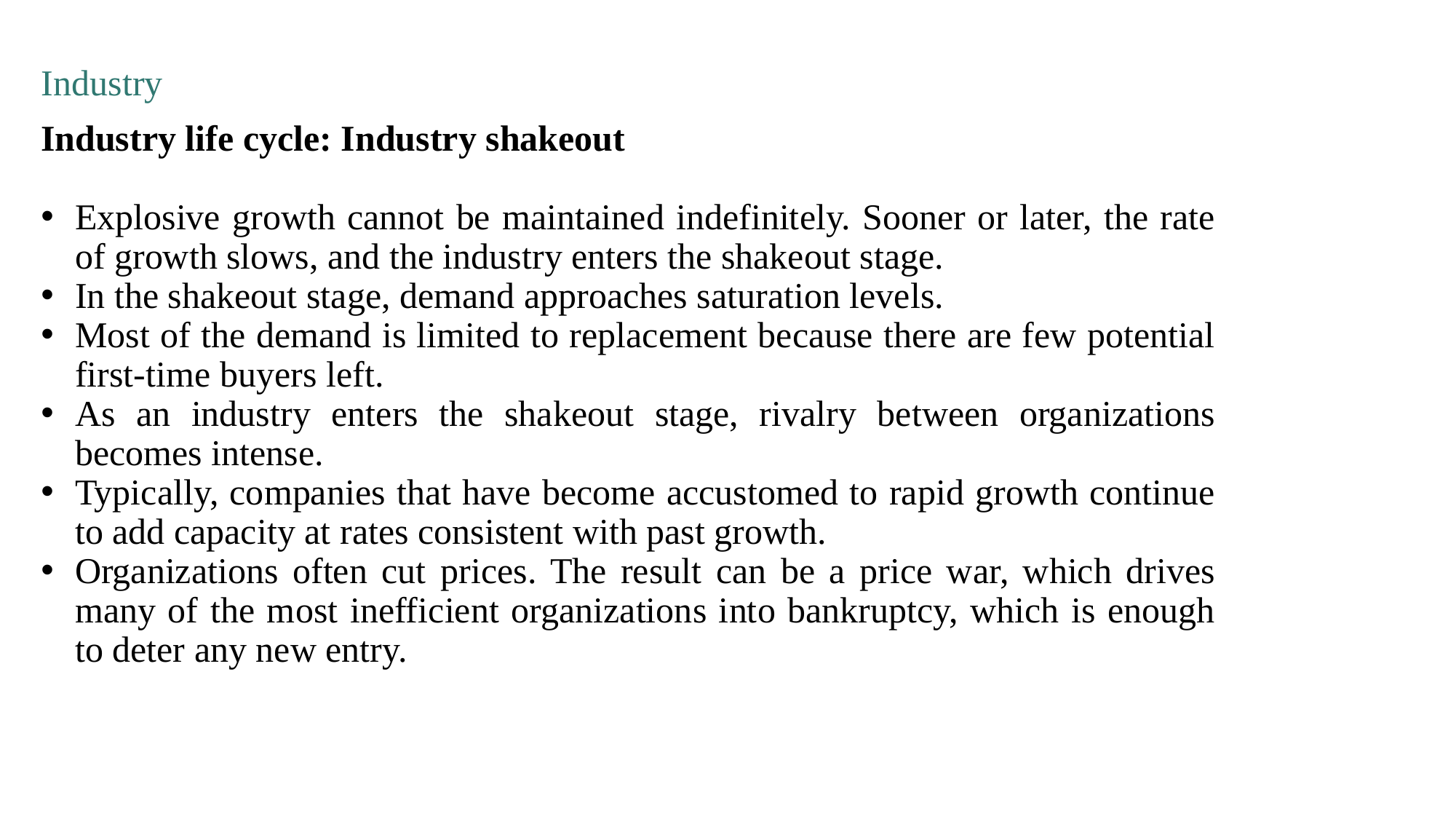

Industry
Industry life cycle: Industry shakeout

Explosive growth cannot be maintained indefinitely. Sooner or later, the rate of growth slows, and the industry enters the shakeout stage.
In the shakeout stage, demand approaches saturation levels.
Most of the demand is limited to replacement because there are few potential first-time buyers left.
As an industry enters the shakeout stage, rivalry between organizations becomes intense.
Typically, companies that have become accustomed to rapid growth continue to add capacity at rates consistent with past growth.
Organizations often cut prices. The result can be a price war, which drives many of the most inefficient organizations into bankruptcy, which is enough to deter any new entry.